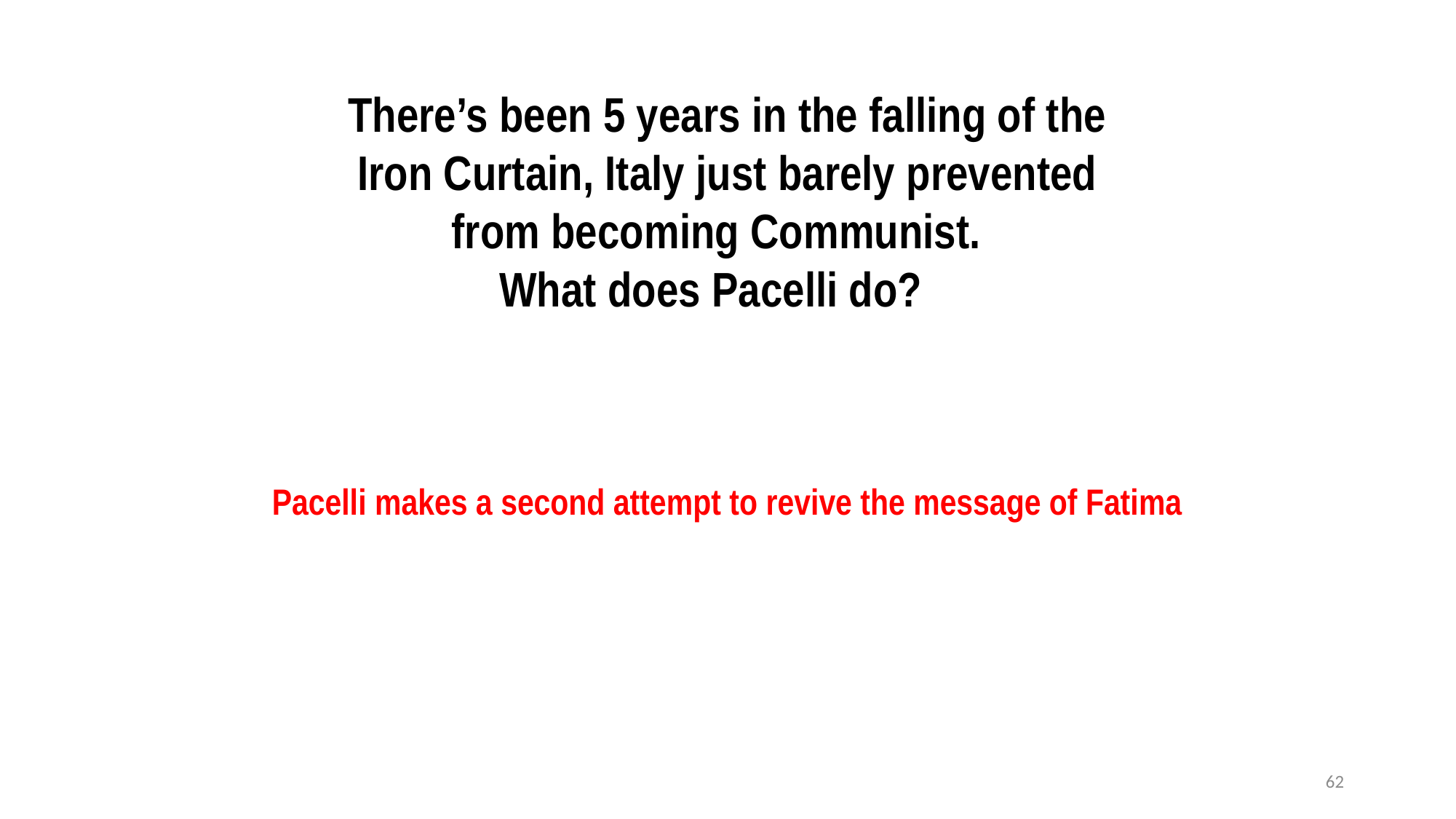

There’s been 5 years in the falling of the Iron Curtain, Italy just barely prevented from becoming Communist.
What does Pacelli do?

Pacelli makes a second attempt to revive the message of Fatima
62